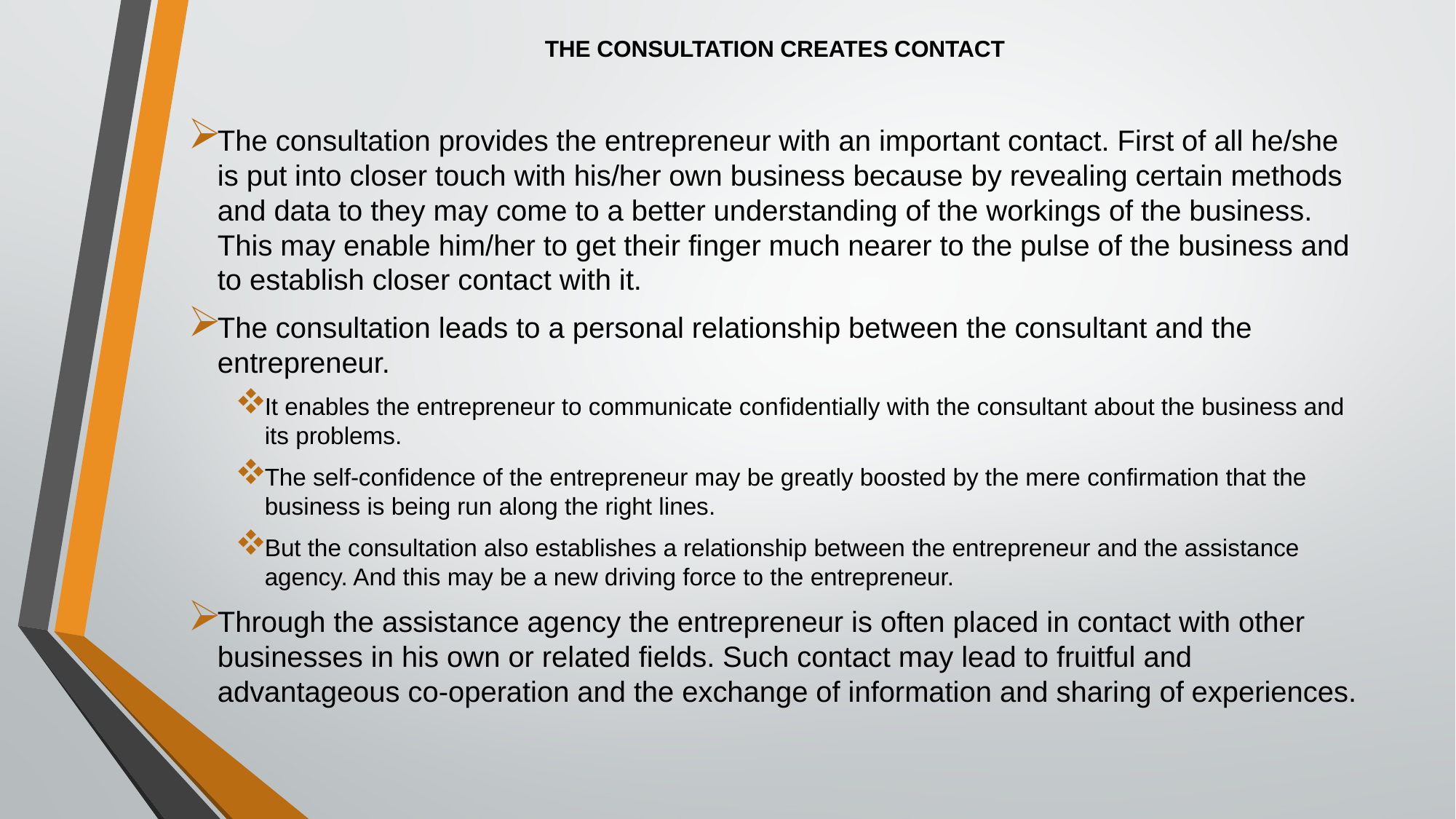

# THE CONSULTATION CREATES CONTACT
The consultation provides the entrepreneur with an important contact. First of all he/she is put into closer touch with his/her own business because by revealing certain methods and data to they may come to a better understanding of the workings of the business. This may enable him/her to get their finger much nearer to the pulse of the business and to establish closer contact with it.
The consultation leads to a personal relationship between the consultant and the entrepreneur.
It enables the entrepreneur to communicate con­fidentially with the consultant about the business and its problems.
The self-confidence of the entrepreneur may be greatly boosted by the mere confirmation that the business is being run along the right lines.
But the consultation also establishes a relationship between the entrepreneur and the assistance agency. And this may be a new driving force to the entrepreneur.
Through the assistance agency the entrepreneur is often placed in contact with other businesses in his own or related fields. Such contact may lead to fruitful and advantageous co-operation and the exchange of information and sharing of experiences.